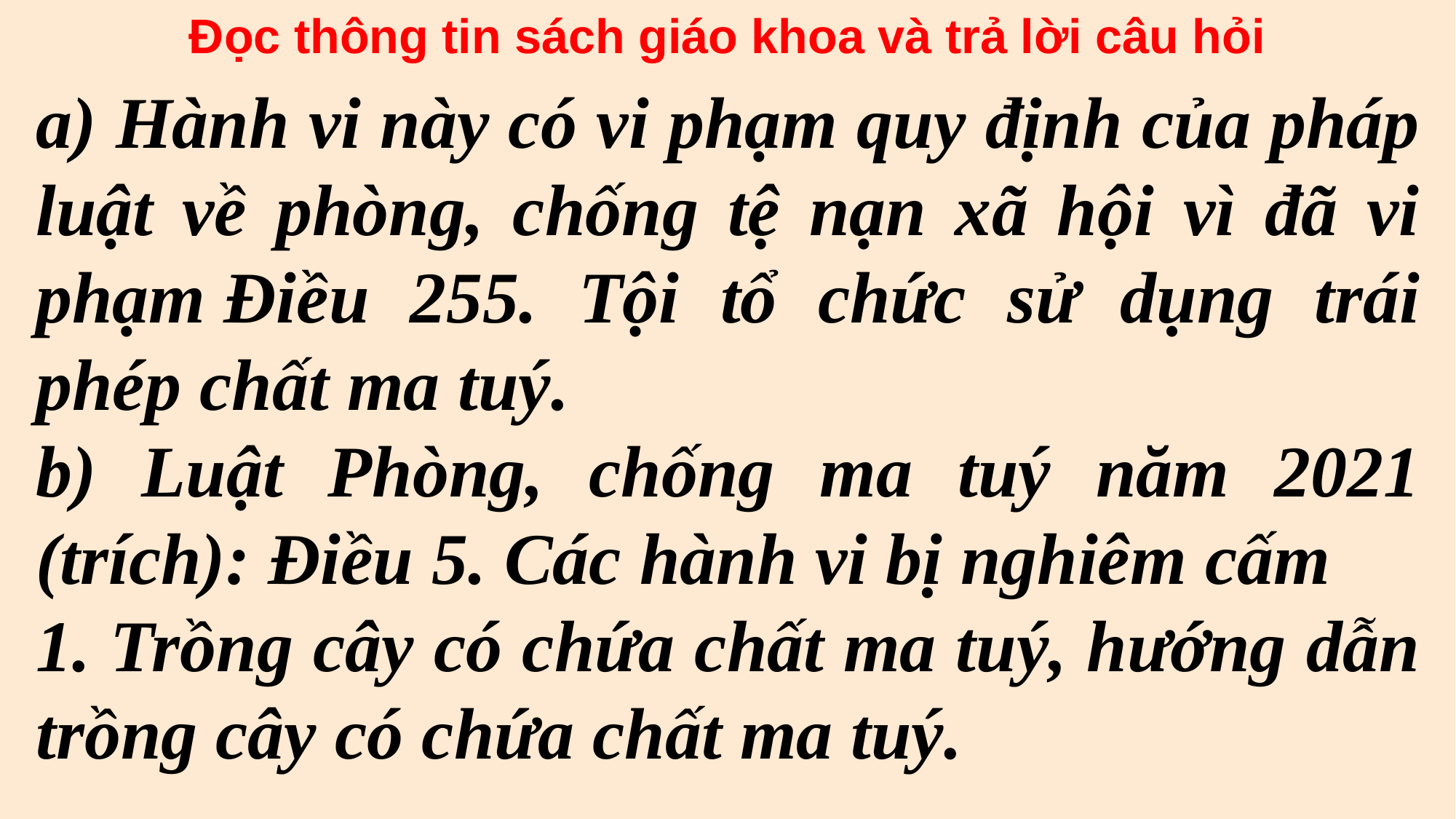

Đọc thông tin sách giáo khoa và trả lời câu hỏi
a) Hành vi này có vi phạm quy định của pháp luật về phòng, chống tệ nạn xã hội vì đã vi phạm Điều 255. Tội tổ chức sử dụng trái phép chất ma tuý.
b) Luật Phòng, chống ma tuý năm 2021 (trích): Điều 5. Các hành vi bị nghiêm cấm
1. Trồng cây có chứa chất ma tuý, hướng dẫn trồng cây có chứa chất ma tuý.